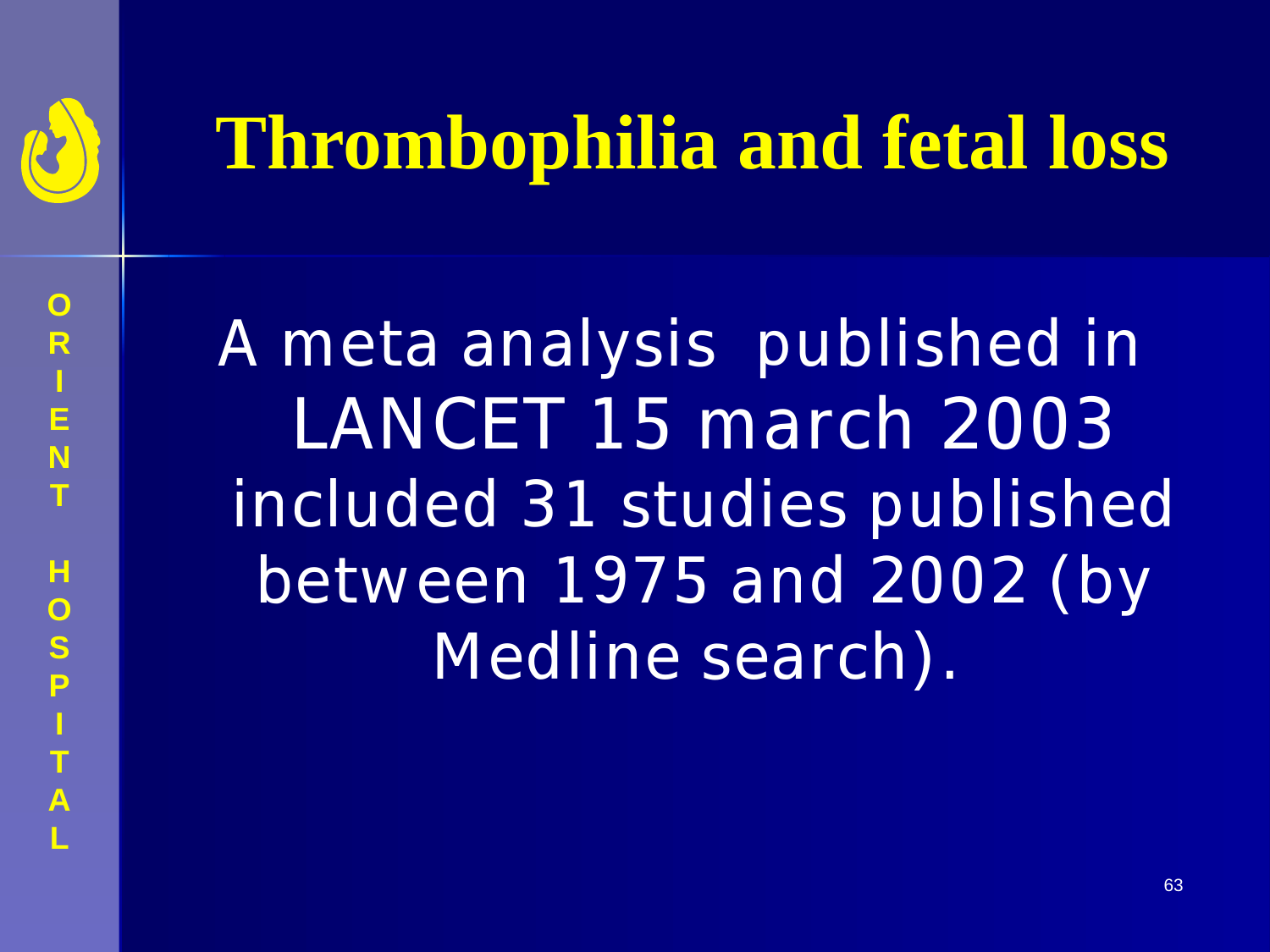

# Thrombophilia and fetal loss
A meta analysis  published in LANCET 15 march 2003 included 31 studies published between 1975 and 2002 (by Medline search).
63